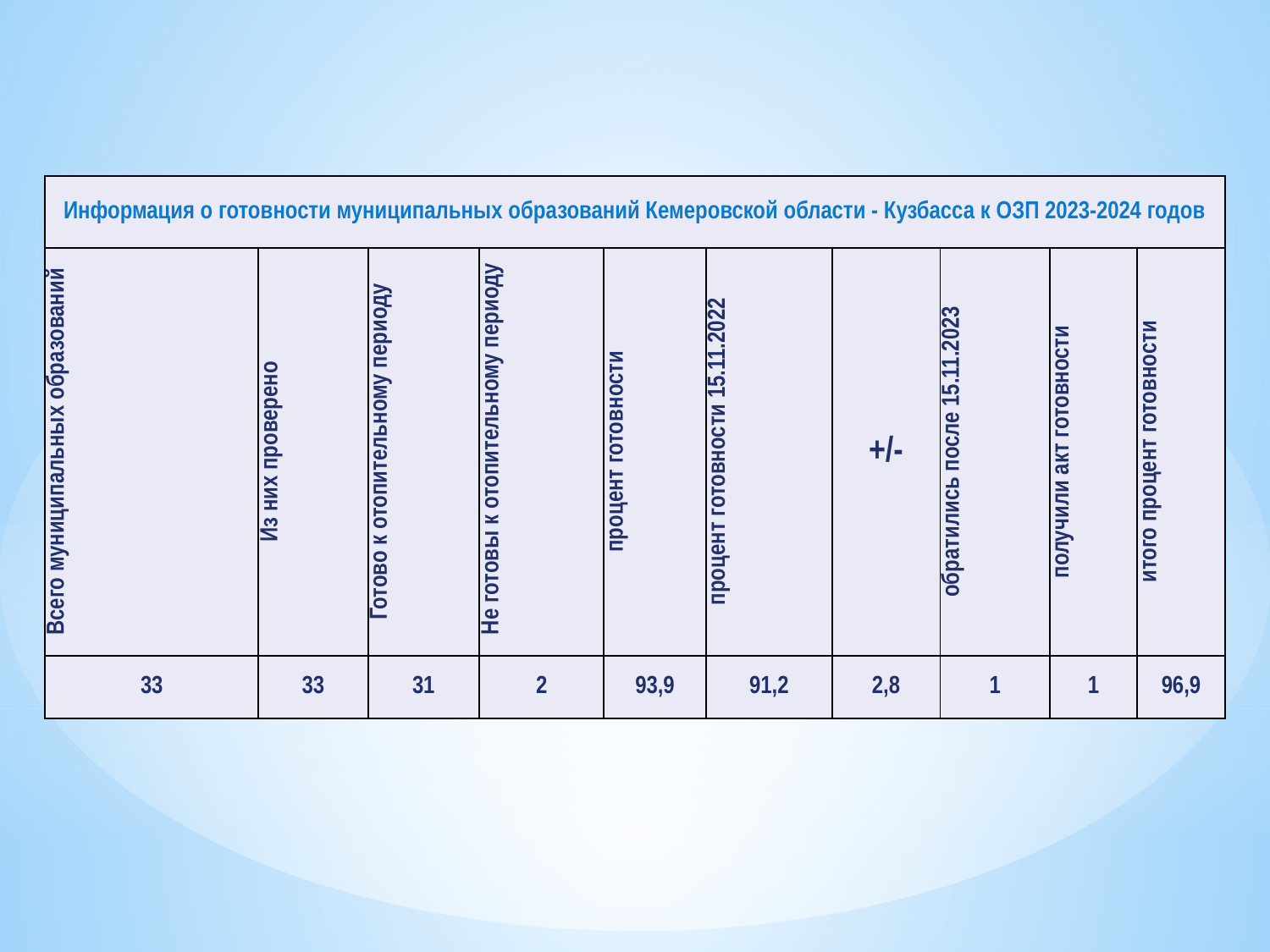

| Информация о готовности муниципальных образований Кемеровской области - Кузбасса к ОЗП 2023-2024 годов |  |  |  |  |  |  |  |  |  |
| --- | --- | --- | --- | --- | --- | --- | --- | --- | --- |
| Всего муниципальных образований | Из них проверено | Готово к отопительному периоду | Не готовы к отопительному периоду | процент готовности | процент готовности 15.11.2022 | +/- | обратились после 15.11.2023 | получили акт готовности | итого процент готовности |
| 33 | 33 | 31 | 2 | 93,9 | 91,2 | 2,8 | 1 | 1 | 96,9 |